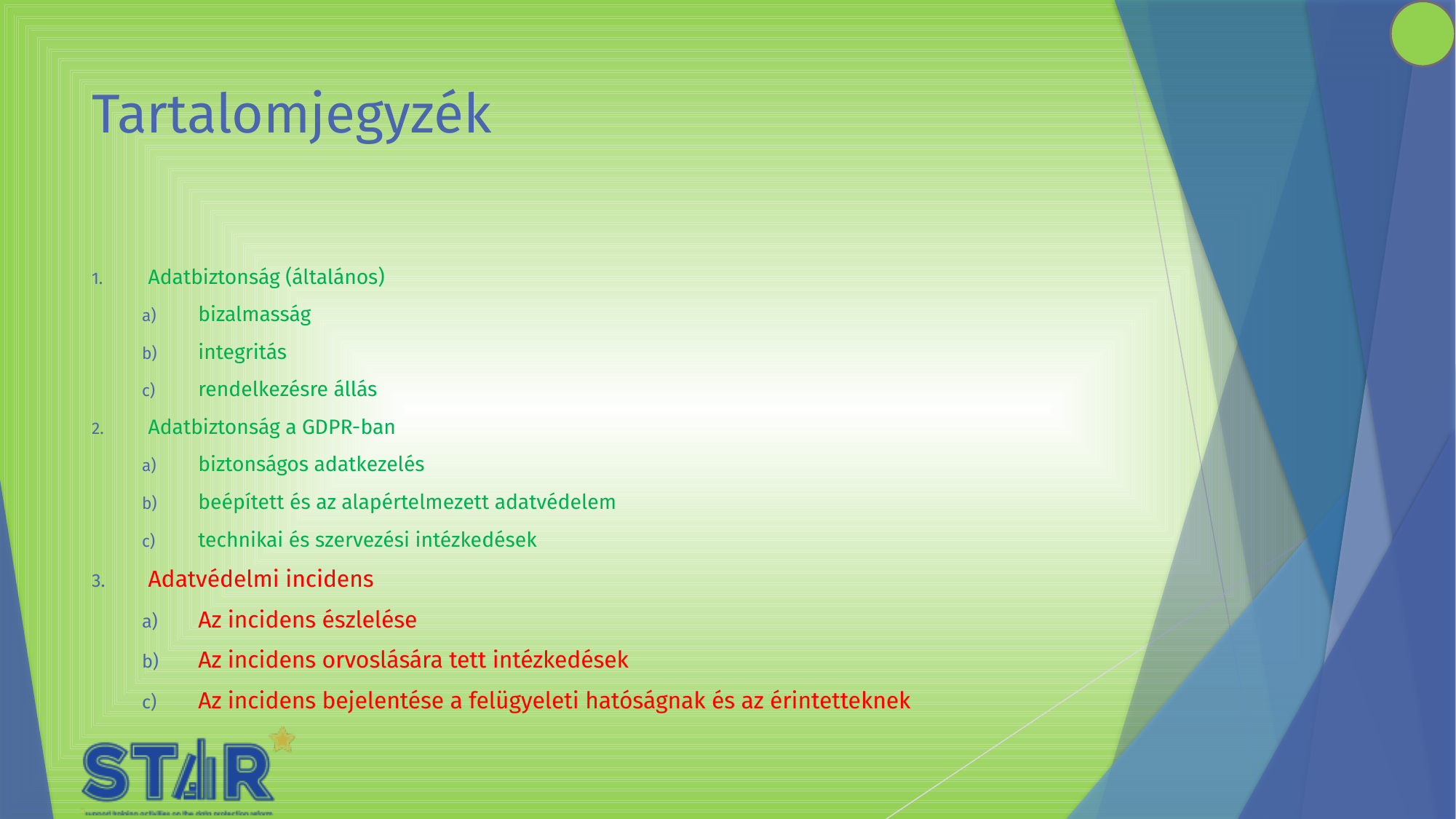

# Tartalomjegyzék
Adatbiztonság (általános)
bizalmasság
integritás
rendelkezésre állás
Adatbiztonság a GDPR-ban
biztonságos adatkezelés
beépített és az alapértelmezett adatvédelem
technikai és szervezési intézkedések
Adatvédelmi incidens
Az incidens észlelése
Az incidens orvoslására tett intézkedések
Az incidens bejelentése a felügyeleti hatóságnak és az érintetteknek